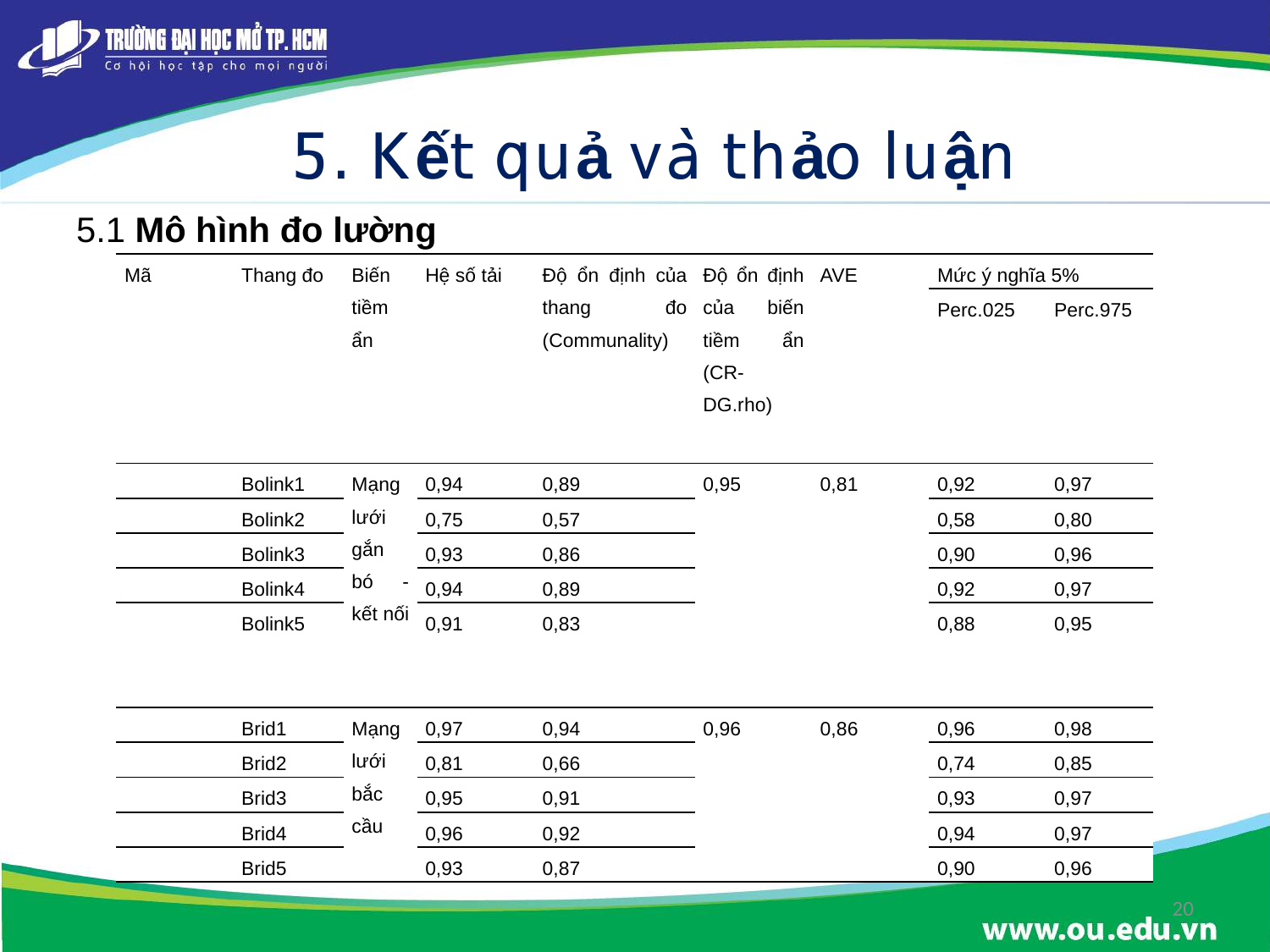

# 5. Kết quả và thảo luận
5.1 Mô hình đo lường

| Mã | Thang đo | Biến tiềm ẩn | Hệ số tải | Độ ổn định của thang đo (Communality) | Độ ổn định của biến tiềm ẩn (CR- DG.rho) | AVE | Mức ý nghĩa 5% |  |
| --- | --- | --- | --- | --- | --- | --- | --- | --- |
|  |  |  |  |  |  |  | Perc.025 | Perc.975 |
|  | Bolink1 | Mạng lưới gắn bó -kết nối | 0,94 | 0,89 | 0,95 | 0,81 | 0,92 | 0,97 |
|  | Bolink2 |  | 0,75 | 0,57 |  |  | 0,58 | 0,80 |
|  | Bolink3 |  | 0,93 | 0,86 |  |  | 0,90 | 0,96 |
|  | Bolink4 |  | 0,94 | 0,89 |  |  | 0,92 | 0,97 |
|  | Bolink5 |  | 0,91 | 0,83 |  |  | 0,88 | 0,95 |
|  | Brid1 | Mạng lưới bắc cầu | 0,97 | 0,94 | 0,96 | 0,86 | 0,96 | 0,98 |
|  | Brid2 |  | 0,81 | 0,66 |  |  | 0,74 | 0,85 |
|  | Brid3 |  | 0,95 | 0,91 |  |  | 0,93 | 0,97 |
|  | Brid4 |  | 0,96 | 0,92 |  |  | 0,94 | 0,97 |
|  | Brid5 |  | 0,93 | 0,87 |  |  | 0,90 | 0,96 |
20